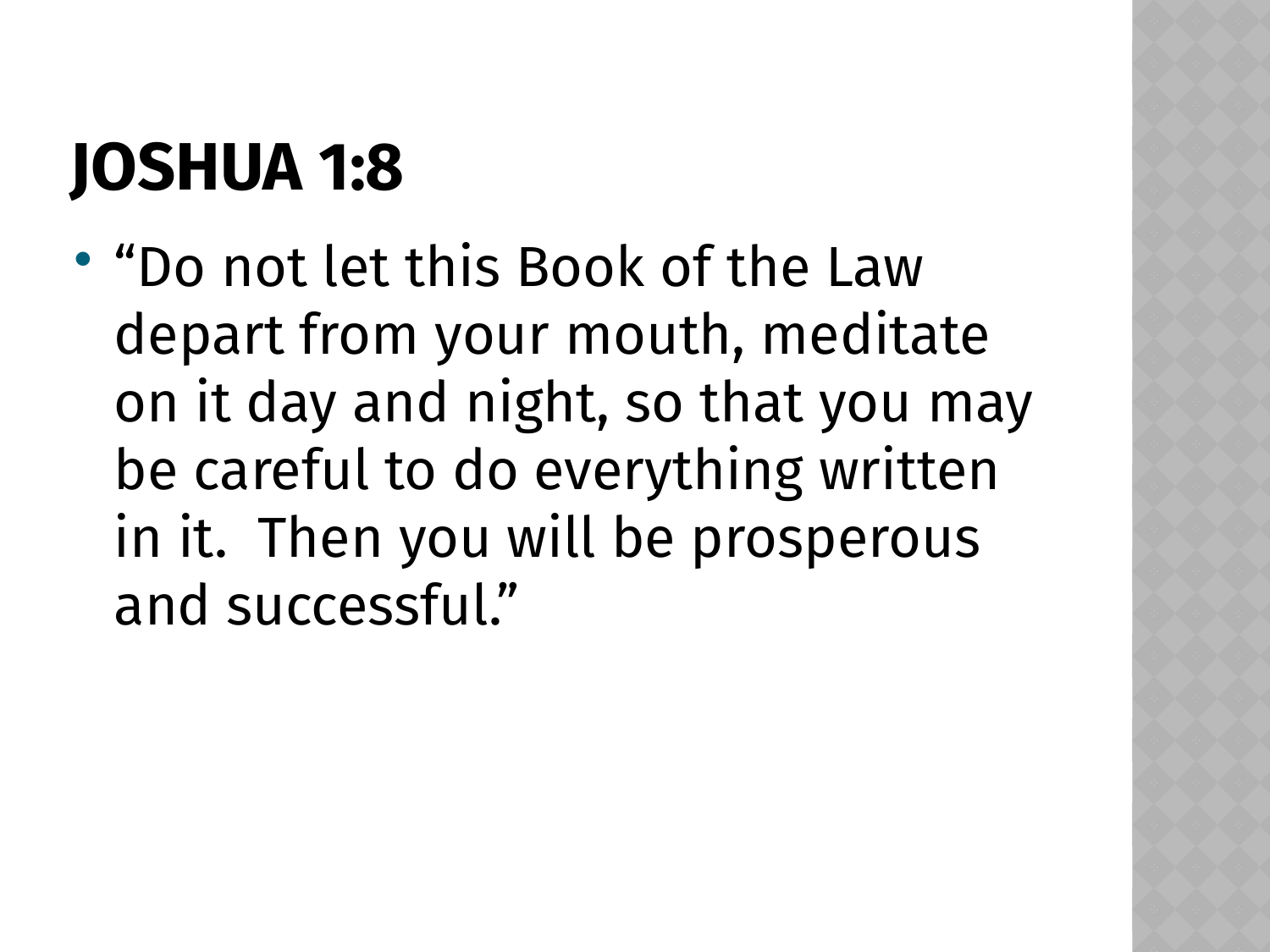

# Joshua 1:8
“Do not let this Book of the Law depart from your mouth, meditate on it day and night, so that you may be careful to do everything written in it.  Then you will be prosperous and successful.”